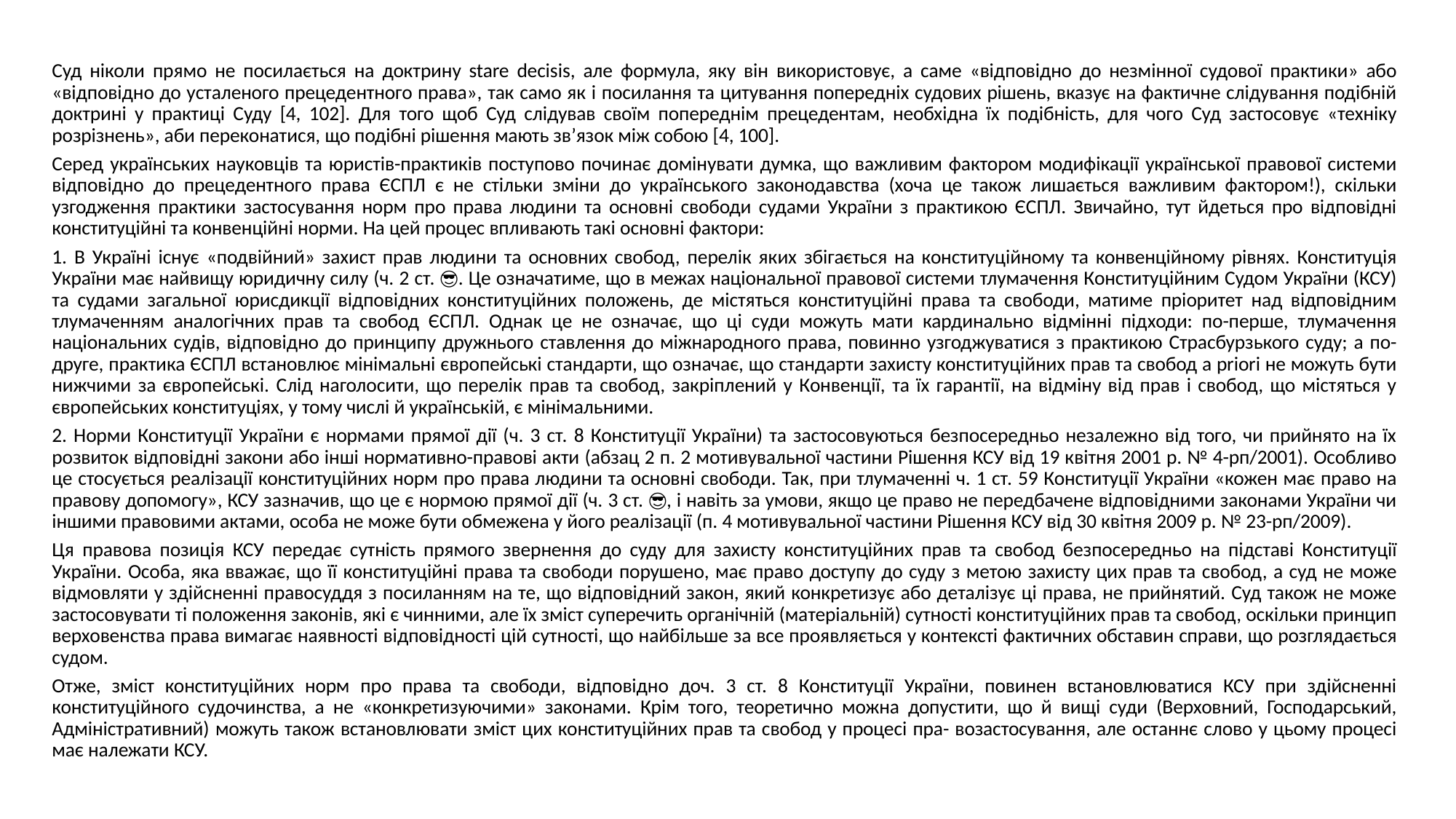

Суд ніколи прямо не посилається на доктрину stare decisis, але формула, яку він використовує, а саме «відповідно до незмінної судової практики» або «відповідно до усталеного прецедентного права», так само як і посилання та цитування попередніх судових рішень, вказує на фактичне слідування подібній доктрині у практиці Суду [4, 102]. Для того щоб Суд слідував своїм попереднім прецедентам, необхідна їх подібність, для чого Суд застосовує «техніку розрізнень», аби переконатися, що подібні рішення мають зв’язок між собою [4, 100].
Серед українських науковців та юристів-практиків поступово починає домінувати думка, що важливим фактором модифікації української правової системи відповідно до прецедентного права ЄСПЛ є не стільки зміни до українського законодавства (хоча це також лишається важливим фактором!), скільки узгодження практики застосування норм про права людини та основні свободи судами України з практикою ЄСПЛ. Звичайно, тут йдеться про відповідні конституційні та конвенційні норми. На цей процес впливають такі основні фактори:
1. В Україні існує «подвійний» захист прав людини та основних свобод, перелік яких збігається на конституційному та конвенційному рівнях. Конституція України має найвищу юридичну силу (ч. 2 ст. 😎. Це означатиме, що в межах національної правової системи тлумачення Конституційним Судом України (КСУ) та судами загальної юрисдикції відповідних конституційних положень, де містяться конституційні права та свободи, матиме пріоритет над відповідним тлумаченням аналогічних прав та свобод ЄСПЛ. Однак це не означає, що ці суди можуть мати кардинально відмінні підходи: по-перше, тлумачення національних судів, відповідно до принципу дружнього ставлення до міжнародного права, повинно узгоджуватися з практикою Страсбурзького суду; а по-друге, практика ЄСПЛ встановлює мінімальні європейські стандарти, що означає, що стандарти захисту конституційних прав та свобод a priori не можуть бути нижчими за європейські. Слід наголосити, що перелік прав та свобод, закріплений у Конвенції, та їх гарантії, на відміну від прав і свобод, що містяться у європейських конституціях, у тому числі й українській, є мінімальними.
2. Норми Конституції України є нормами прямої дії (ч. 3 ст. 8 Конституції України) та застосовуються безпосередньо незалежно від того, чи прийнято на їх розвиток відповідні закони або інші нормативно-правові акти (абзац 2 п. 2 мотивувальної частини Рішення КСУ від 19 квітня 2001 р. № 4-рп/2001). Особливо це стосується реалізації конституційних норм про права людини та основні свободи. Так, при тлумаченні ч. 1 ст. 59 Конституції України «кожен має право на правову допомогу», КСУ зазначив, що це є нормою прямої дії (ч. 3 ст. 😎, і навіть за умови, якщо це право не передбачене відповідними законами України чи іншими правовими актами, особа не може бути обмежена у його реалізації (п. 4 мотивувальної частини Рішення КСУ від 30 квітня 2009 р. № 23-рп/2009).
Ця правова позиція КСУ передає сутність прямого звернення до суду для захисту конституційних прав та свобод безпосередньо на підставі Конституції України. Особа, яка вважає, що її конституційні права та свободи порушено, має право доступу до суду з метою захисту цих прав та свобод, а суд не може відмовляти у здійсненні правосуддя з посиланням на те, що відповідний закон, який конкретизує або деталізує ці права, не прийнятий. Суд також не може застосовувати ті положення законів, які є чинними, але їх зміст суперечить органічній (матеріальній) сутності конституційних прав та свобод, оскільки принцип верховенства права вимагає наявності відповідності цій сутності, що найбільше за все проявляється у контексті фактичних обставин справи, що розглядається судом.
Отже, зміст конституційних норм про права та свободи, відповідно доч. 3 ст. 8 Конституції України, повинен встановлюватися КСУ при здійсненні конституційного судочинства, а не «конкретизуючими» законами. Крім того, теоретично можна допустити, що й вищі суди (Верховний, Господарський, Адміністративний) можуть також встановлювати зміст цих конституційних прав та свобод у процесі пра- возастосування, але останнє слово у цьому процесі має належати КСУ.